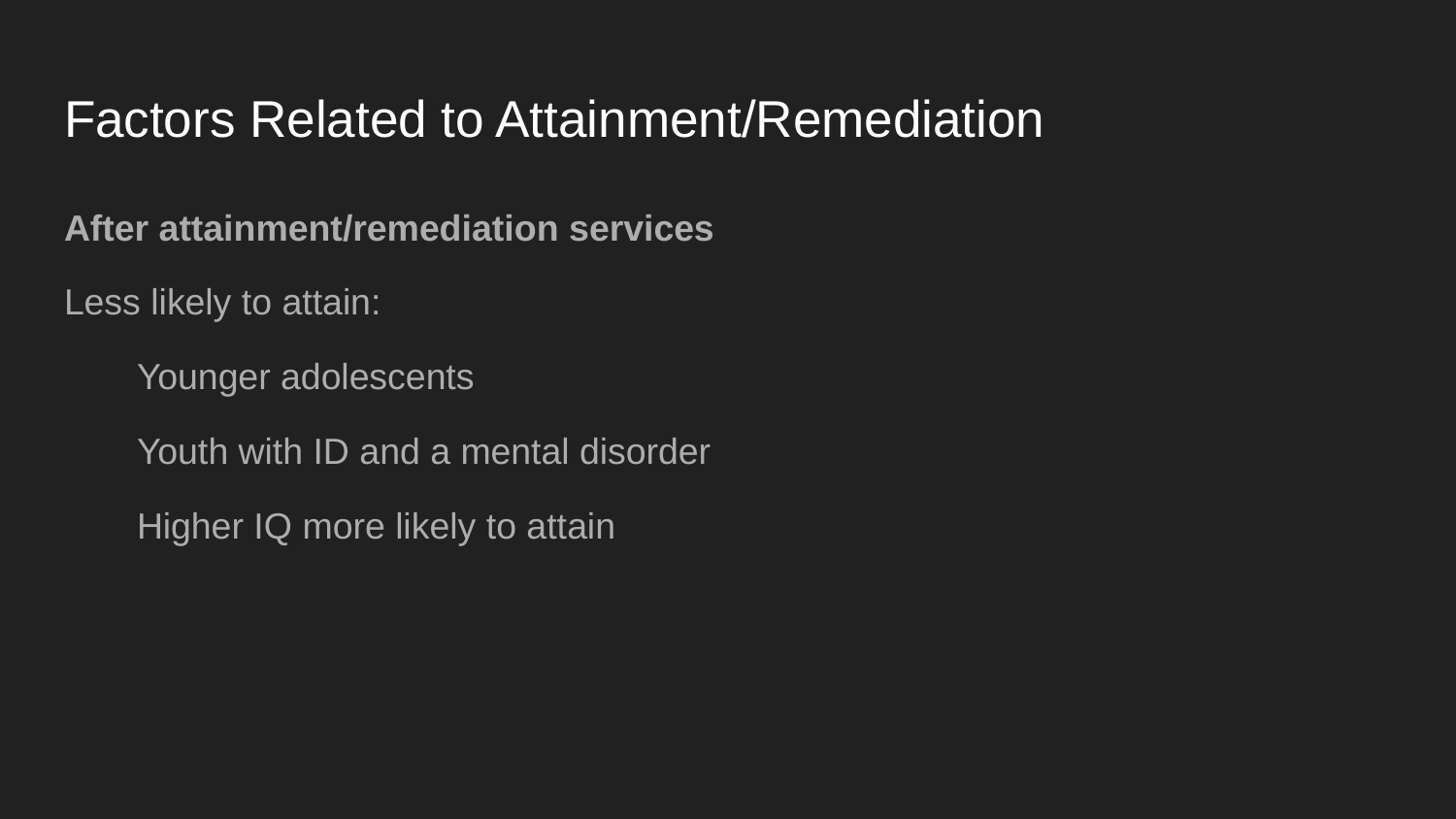

# Factors Related to Attainment/Remediation
After attainment/remediation services
Less likely to attain:
Younger adolescents
Youth with ID and a mental disorder
Higher IQ more likely to attain